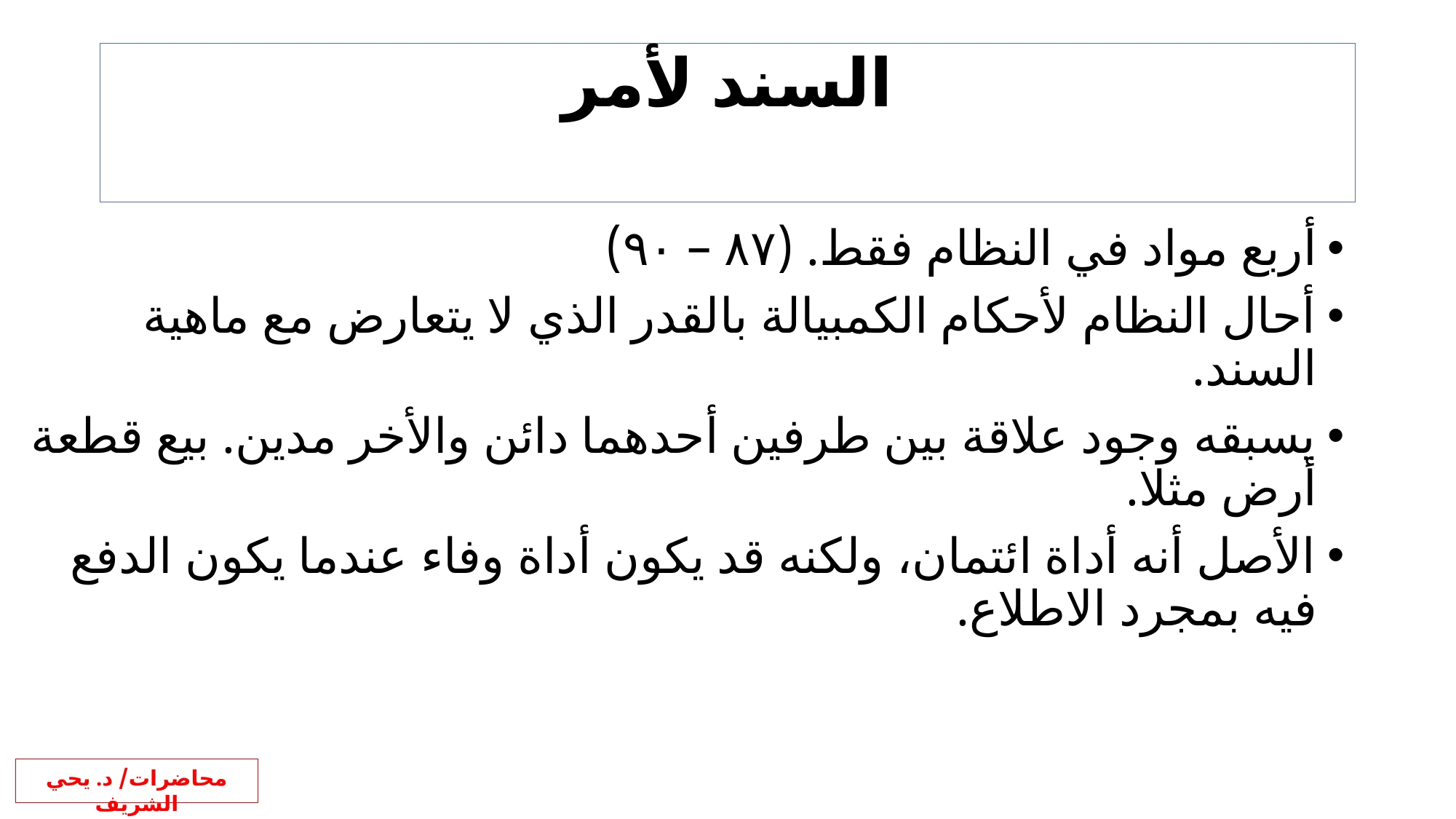

# السند لأمر
أربع مواد في النظام فقط. (٨٧ – ٩٠)
أحال النظام لأحكام الكمبيالة بالقدر الذي لا يتعارض مع ماهية السند.
يسبقه وجود علاقة بين طرفين أحدهما دائن والأخر مدين. بيع قطعة أرض مثلا.
الأصل أنه أداة ائتمان، ولكنه قد يكون أداة وفاء عندما يكون الدفع فيه بمجرد الاطلاع.